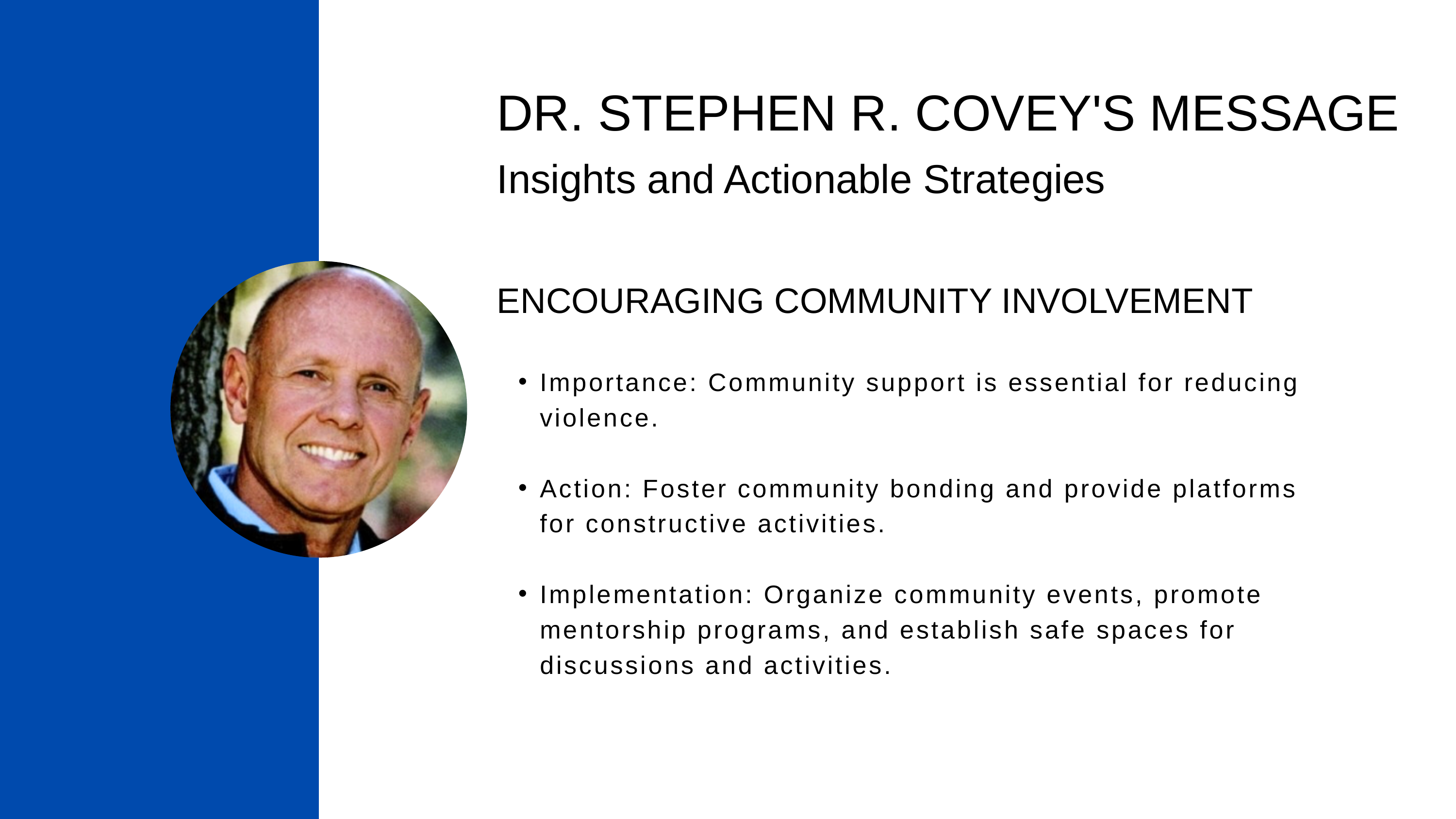

DR. STEPHEN R. COVEY'S MESSAGE

Insights and Actionable Strategies

ENCOURAGING COMMUNITY INVOLVEMENT
Importance: Community support is essential for reducing violence.

Action: Foster community bonding and provide platforms for constructive activities.

Implementation: Organize community events, promote mentorship programs, and establish safe spaces for discussions and activities.